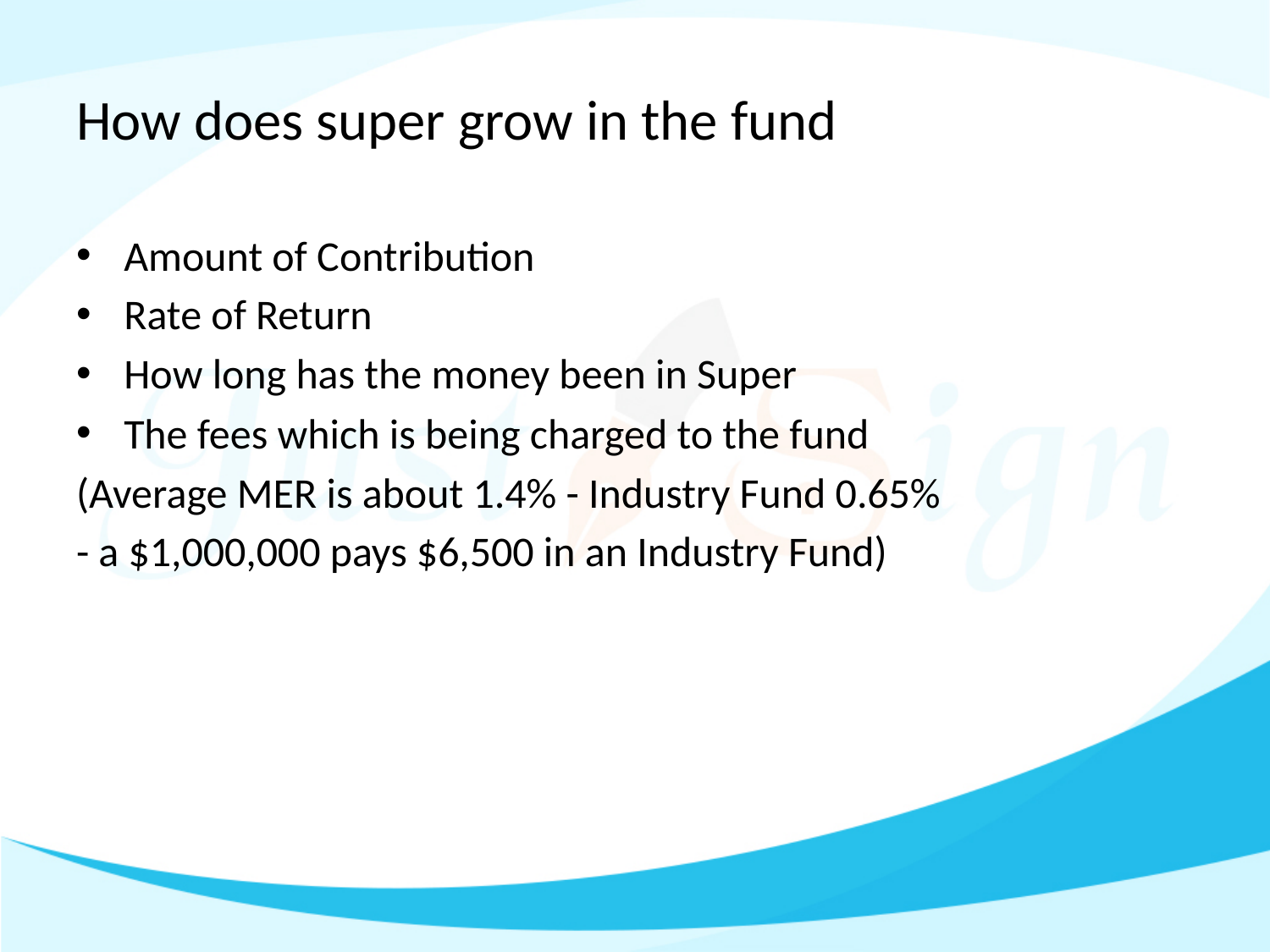

# How does super grow in the fund
Amount of Contribution
Rate of Return
How long has the money been in Super
The fees which is being charged to the fund
(Average MER is about 1.4% - Industry Fund 0.65%
- a $1,000,000 pays $6,500 in an Industry Fund)